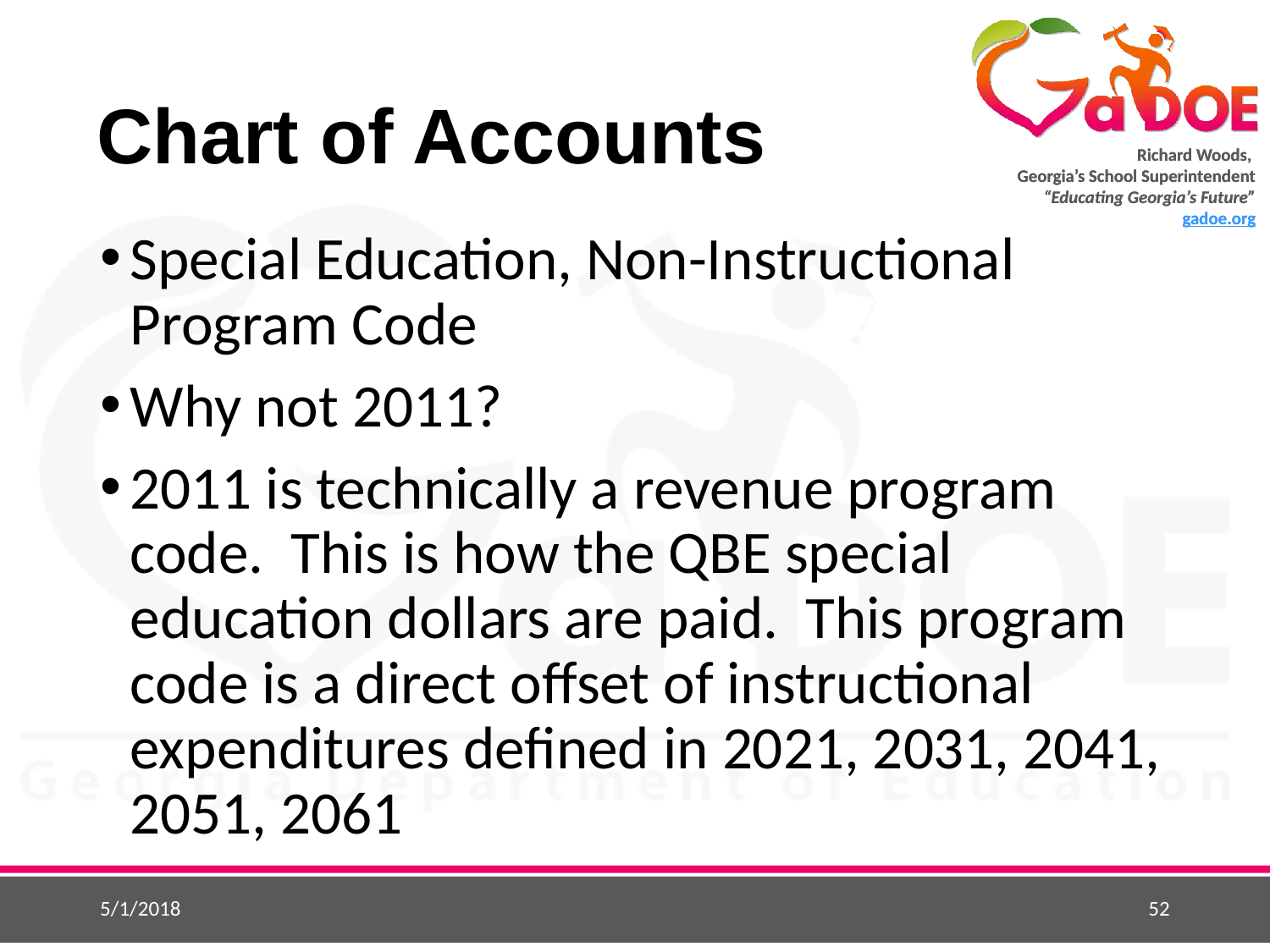

# Chart of Accounts
Special Education, Non-Instructional Program Code
Why not 2011?
2011 is technically a revenue program code.  This is how the QBE special education dollars are paid.  This program code is a direct offset of instructional expenditures defined in 2021, 2031, 2041, 2051, 2061

5/1/2018
52